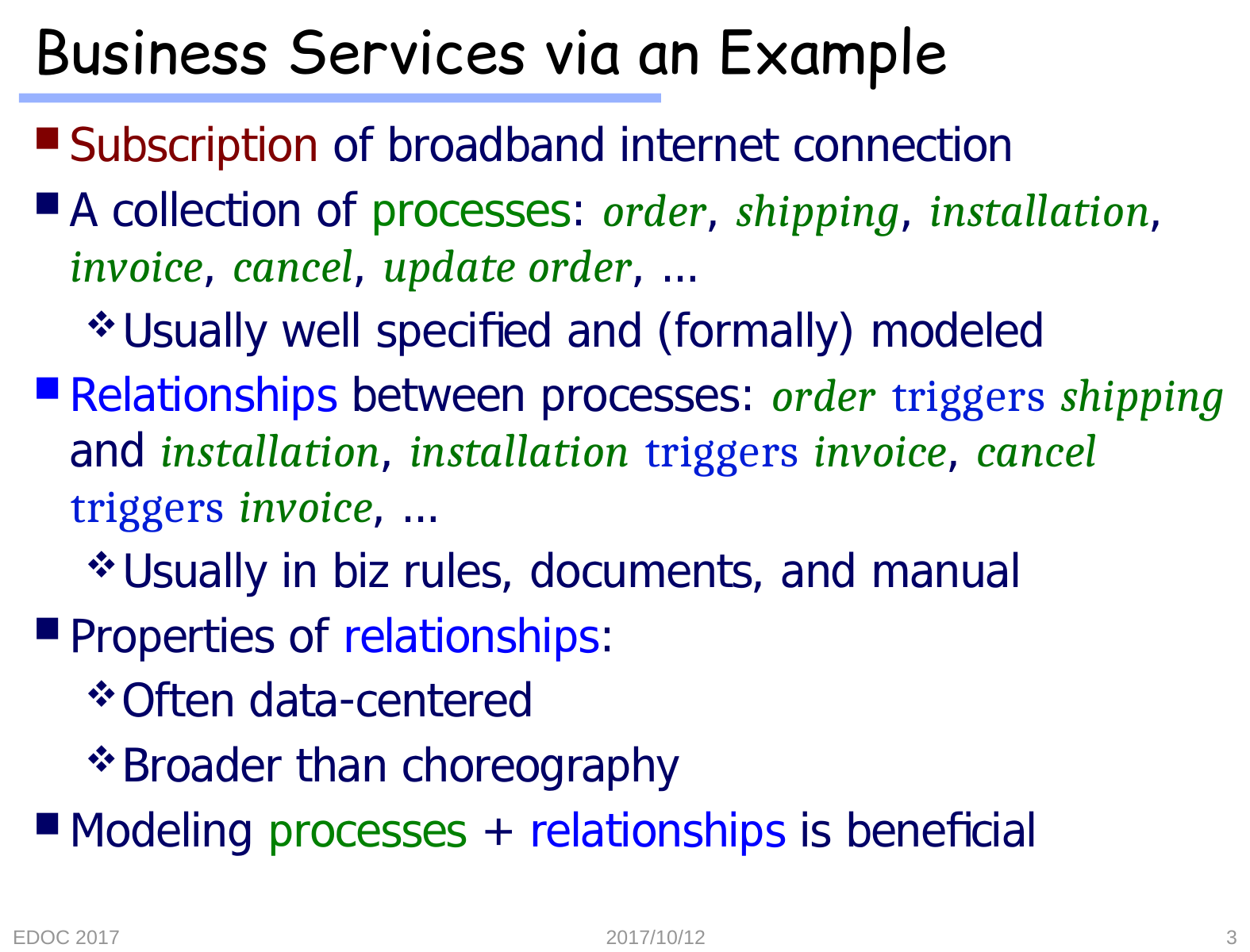

# Business Services via an Example
Subscription of broadband internet connection
A collection of processes: order, shipping, installation, invoice, cancel, update order, …
Usually well specified and (formally) modeled
Relationships between processes: order triggers shipping and installation, installation triggers invoice, cancel triggers invoice, …
Usually in biz rules, documents, and manual
Properties of relationships:
Often data-centered
Broader than choreography
Modeling processes + relationships is beneficial
EDOC 2017
2017/10/12
3